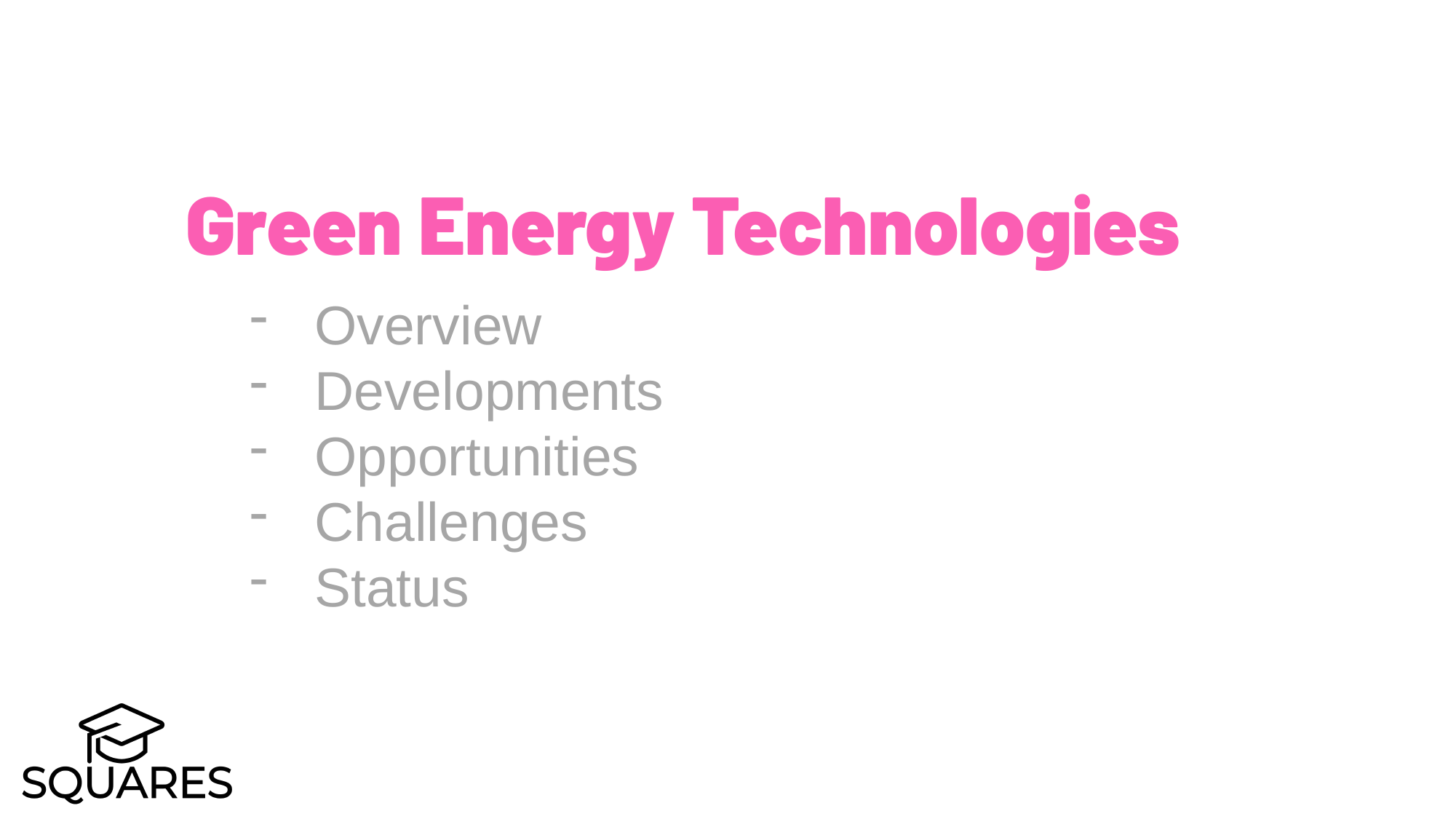

Green Energy Technologies
Overview
Developments
Opportunities
Challenges
Status